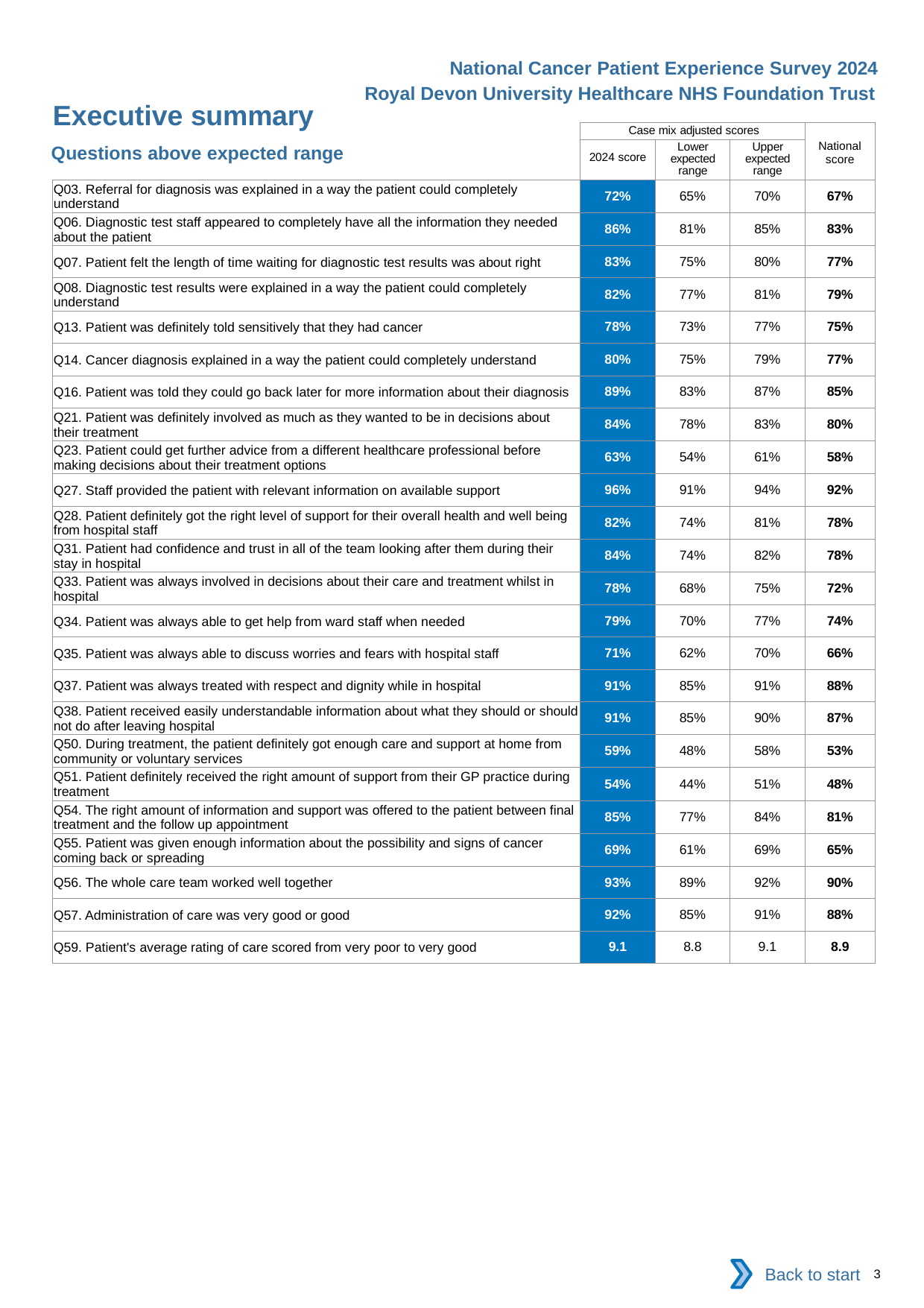

National Cancer Patient Experience Survey 2024
Royal Devon University Healthcare NHS Foundation Trust
Executive summary
|  | Case mix adjusted scores |  |  | National score |
| --- | --- | --- | --- | --- |
|  | 2024 score | Lower expected range | Upper expected range |  |
| Q03. Referral for diagnosis was explained in a way the patient could completely understand | 72% | 65% | 70% | 67% |
| Q06. Diagnostic test staff appeared to completely have all the information they needed about the patient | 86% | 81% | 85% | 83% |
| Q07. Patient felt the length of time waiting for diagnostic test results was about right | 83% | 75% | 80% | 77% |
| Q08. Diagnostic test results were explained in a way the patient could completely understand | 82% | 77% | 81% | 79% |
| Q13. Patient was definitely told sensitively that they had cancer | 78% | 73% | 77% | 75% |
| Q14. Cancer diagnosis explained in a way the patient could completely understand | 80% | 75% | 79% | 77% |
| Q16. Patient was told they could go back later for more information about their diagnosis | 89% | 83% | 87% | 85% |
| Q21. Patient was definitely involved as much as they wanted to be in decisions about their treatment | 84% | 78% | 83% | 80% |
| Q23. Patient could get further advice from a different healthcare professional before making decisions about their treatment options | 63% | 54% | 61% | 58% |
| Q27. Staff provided the patient with relevant information on available support | 96% | 91% | 94% | 92% |
| Q28. Patient definitely got the right level of support for their overall health and well being from hospital staff | 82% | 74% | 81% | 78% |
| Q31. Patient had confidence and trust in all of the team looking after them during their stay in hospital | 84% | 74% | 82% | 78% |
| Q33. Patient was always involved in decisions about their care and treatment whilst in hospital | 78% | 68% | 75% | 72% |
| Q34. Patient was always able to get help from ward staff when needed | 79% | 70% | 77% | 74% |
| Q35. Patient was always able to discuss worries and fears with hospital staff | 71% | 62% | 70% | 66% |
| Q37. Patient was always treated with respect and dignity while in hospital | 91% | 85% | 91% | 88% |
| Q38. Patient received easily understandable information about what they should or should not do after leaving hospital | 91% | 85% | 90% | 87% |
| Q50. During treatment, the patient definitely got enough care and support at home from community or voluntary services | 59% | 48% | 58% | 53% |
| Q51. Patient definitely received the right amount of support from their GP practice during treatment | 54% | 44% | 51% | 48% |
| Q54. The right amount of information and support was offered to the patient between final treatment and the follow up appointment | 85% | 77% | 84% | 81% |
| Q55. Patient was given enough information about the possibility and signs of cancer coming back or spreading | 69% | 61% | 69% | 65% |
| Q56. The whole care team worked well together | 93% | 89% | 92% | 90% |
| Q57. Administration of care was very good or good | 92% | 85% | 91% | 88% |
| Q59. Patient's average rating of care scored from very poor to very good | 9.1 | 8.8 | 9.1 | 8.9 |
Questions above expected range
Back to start

3